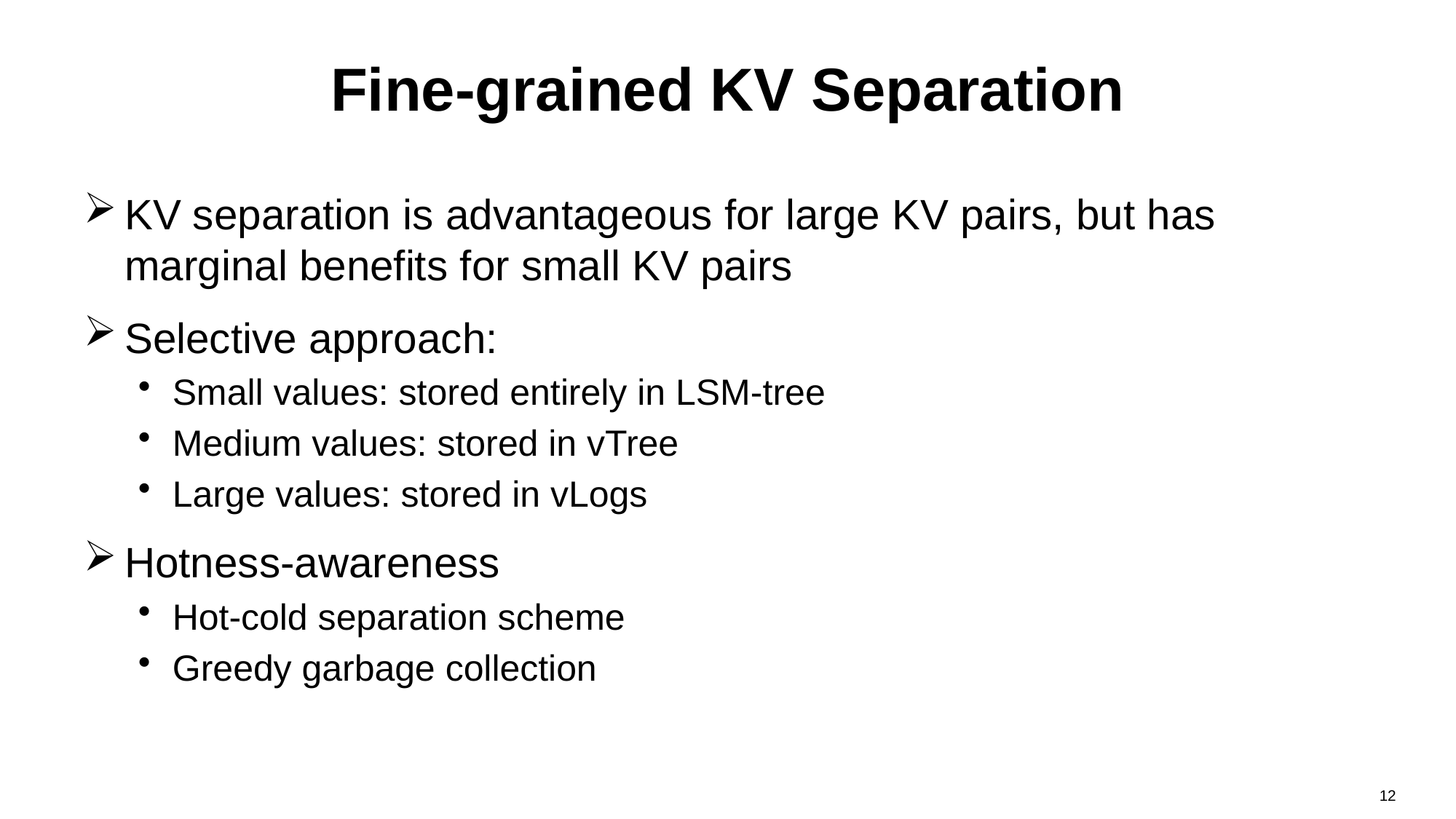

# Fine-grained KV Separation
KV separation is advantageous for large KV pairs, but has marginal benefits for small KV pairs
Selective approach:
Small values: stored entirely in LSM-tree
Medium values: stored in vTree
Large values: stored in vLogs
Hotness-awareness
Hot-cold separation scheme
Greedy garbage collection

12